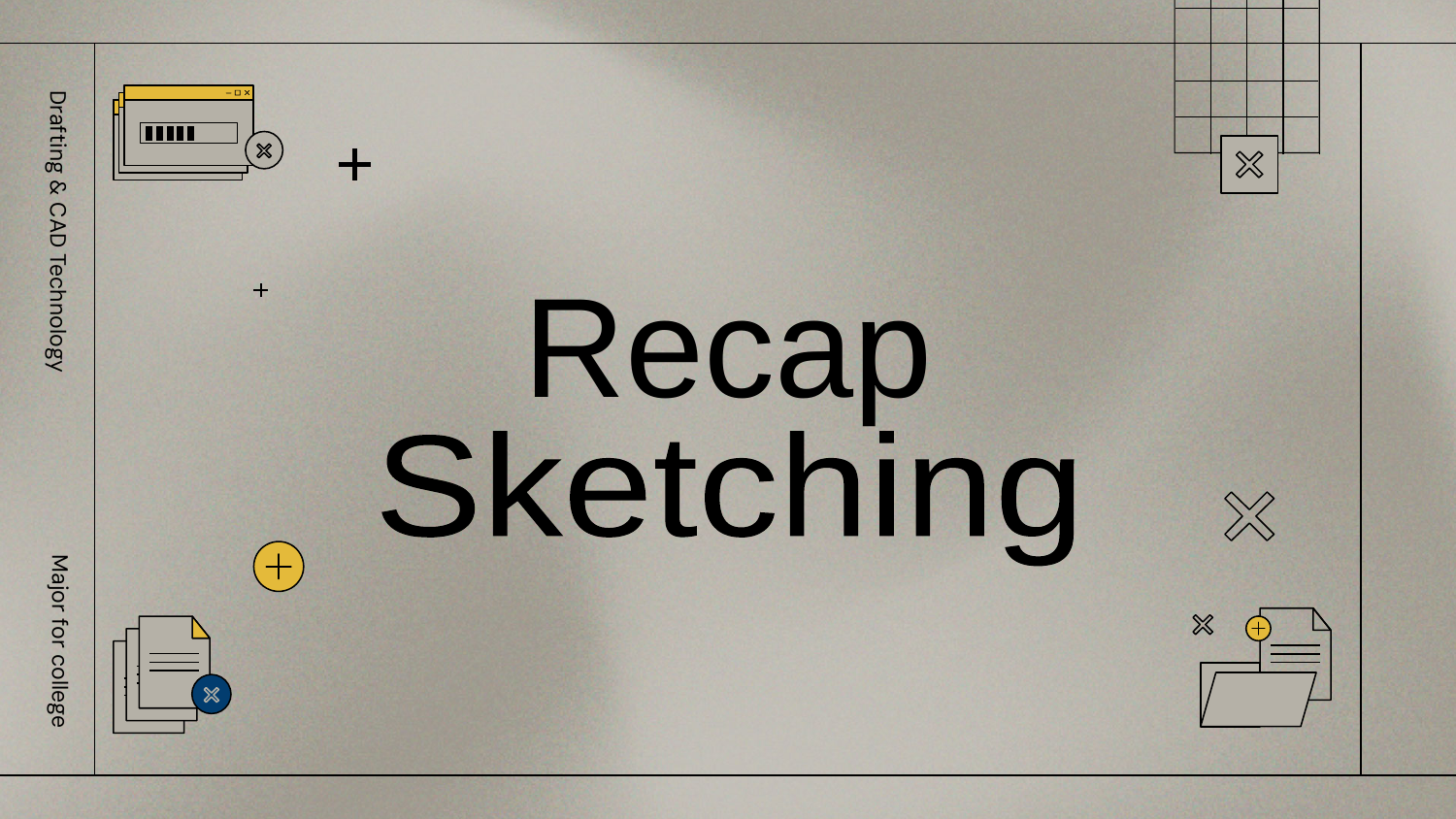

Drafting & CAD Technology
# Recap
Sketching

Major for college